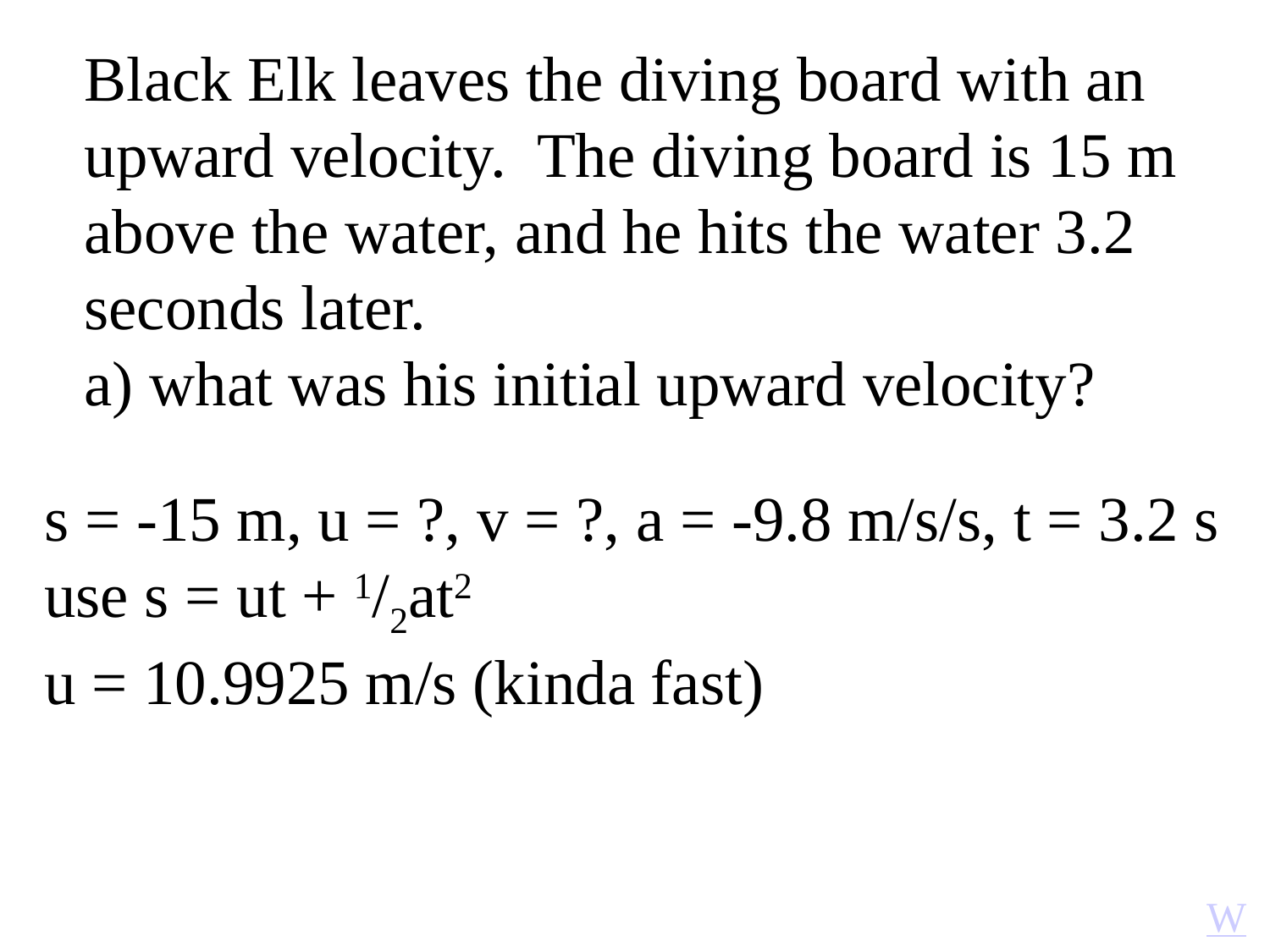

Black Elk leaves the diving board with an upward velocity.  The diving board is 15 m above the water, and he hits the water 3.2 seconds later.
a) what was his initial upward velocity?
s = -15 m, u = ?, v = ?, a = -9.8 m/s/s, t = 3.2 s
use s = ut + 1/2at2
u = 10.9925 m/s (kinda fast)
W